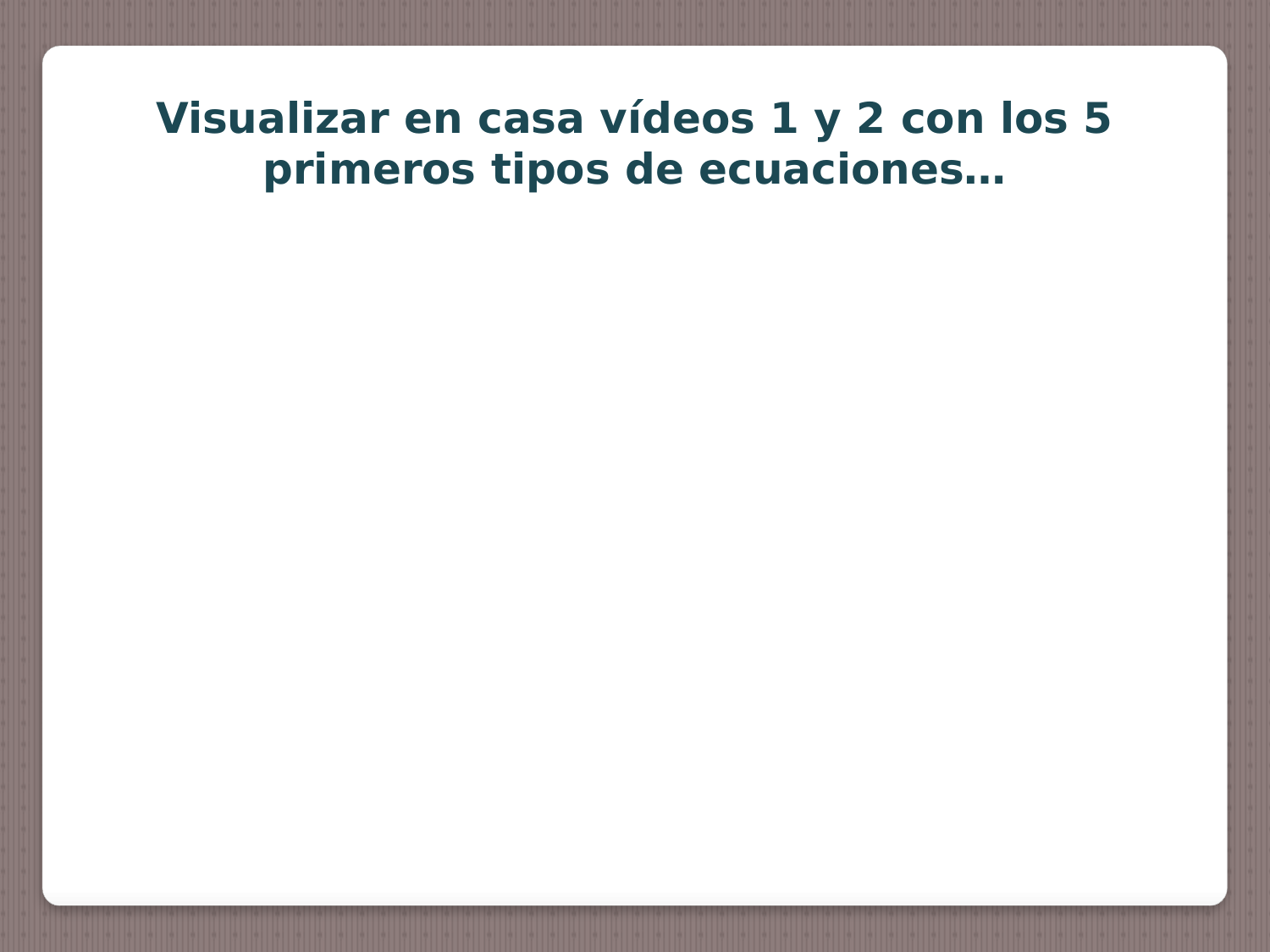

Visualizar en casa vídeos 1 y 2 con los 5 primeros tipos de ecuaciones…